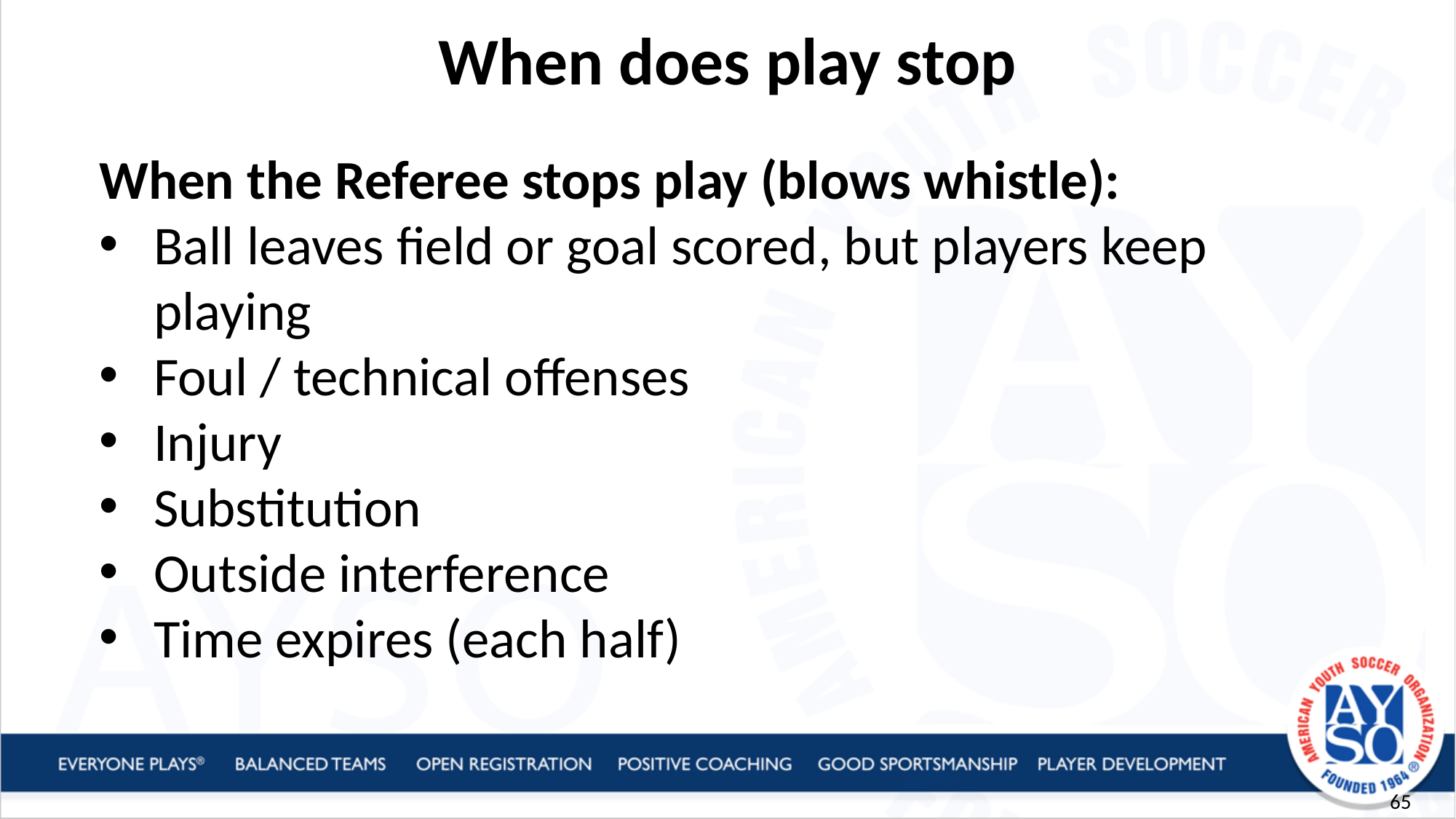

When does play stop
When the Referee stops play (blows whistle):
Ball leaves field or goal scored, but players keep playing
Foul / technical offenses
Injury
Substitution
Outside interference
Time expires (each half)
65